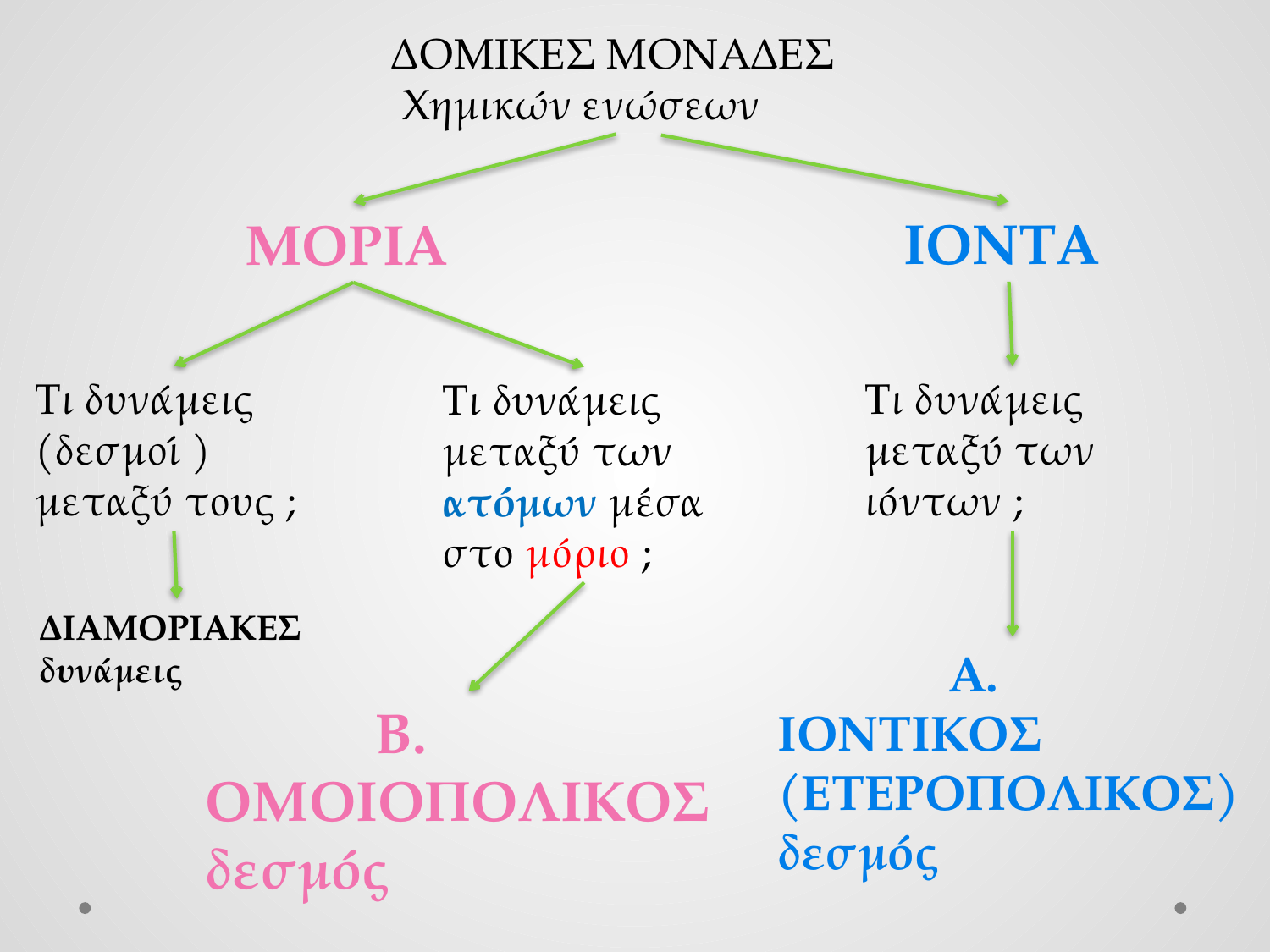

ΔΟΜΙΚΕΣ ΜΟΝΑΔΕΣ
     Χημικών ενώσεων
ΙΟΝΤΑ
ΜΟΡΙΑ
Τι δυνάμεις (δεσμοί ) μεταξύ τους ;
Τι δυνάμεις μεταξύ των ιόντων ;
Τι δυνάμεις μεταξύ των ατόμων μέσα στο μόριο ;
ΔΙΑΜΟΡΙΑΚΕΣ
δυνάμεις
              Α.
ΙΟΝΤΙΚΟΣ    (ΕΤΕΡΟΠΟΛΙΚΟΣ) δεσμός
            Β.
ΟΜΟΙΟΠΟΛΙΚΟΣ δεσμός